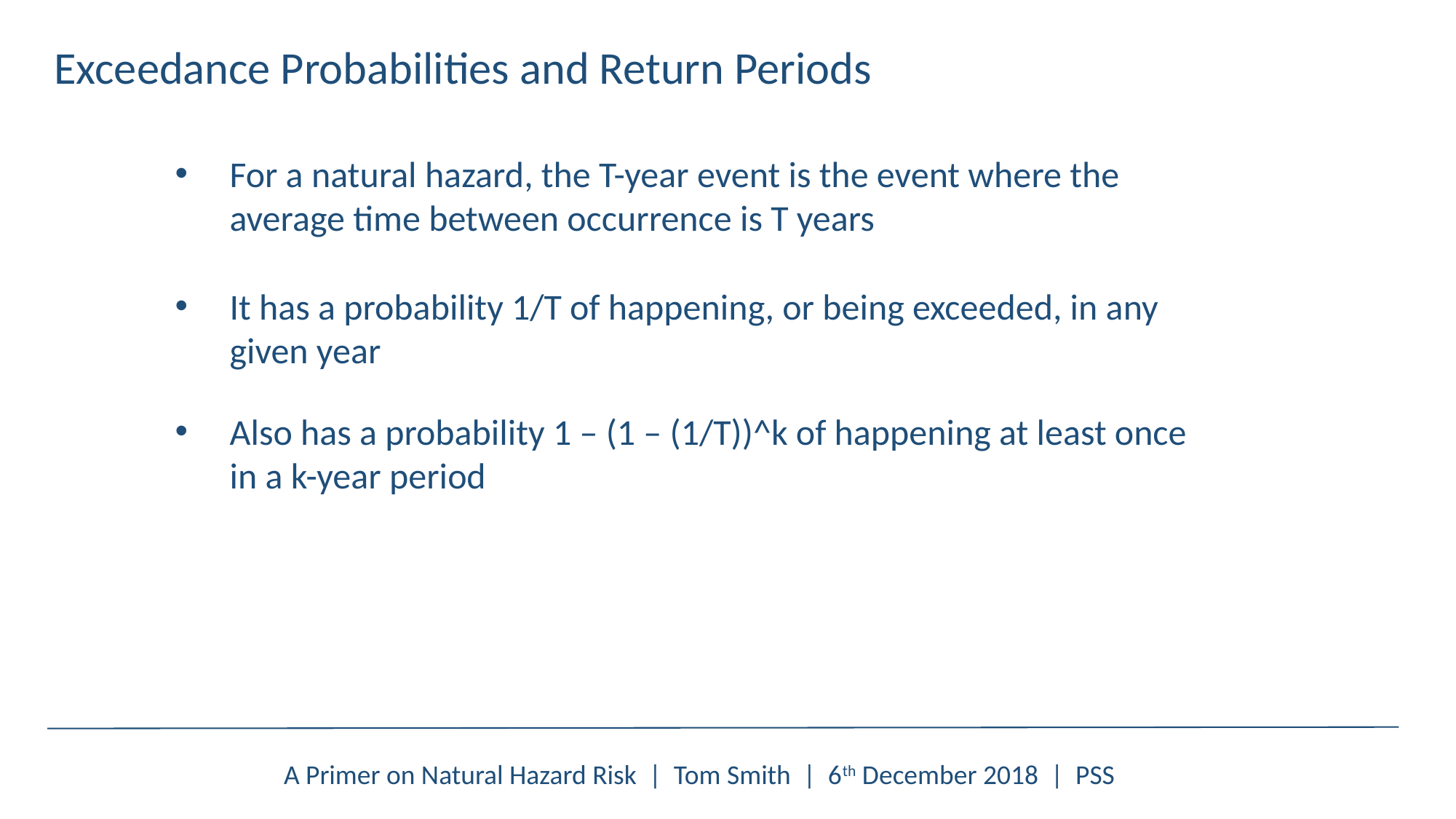

Exceedance Probabilities and Return Periods
For a natural hazard, the T-year event is the event where the average time between occurrence is T years
It has a probability 1/T of happening, or being exceeded, in any given year
Also has a probability 1 – (1 – (1/T))^k of happening at least once in a k-year period
A Primer on Natural Hazard Risk  |  Tom Smith  |  6th December 2018  |  PSS